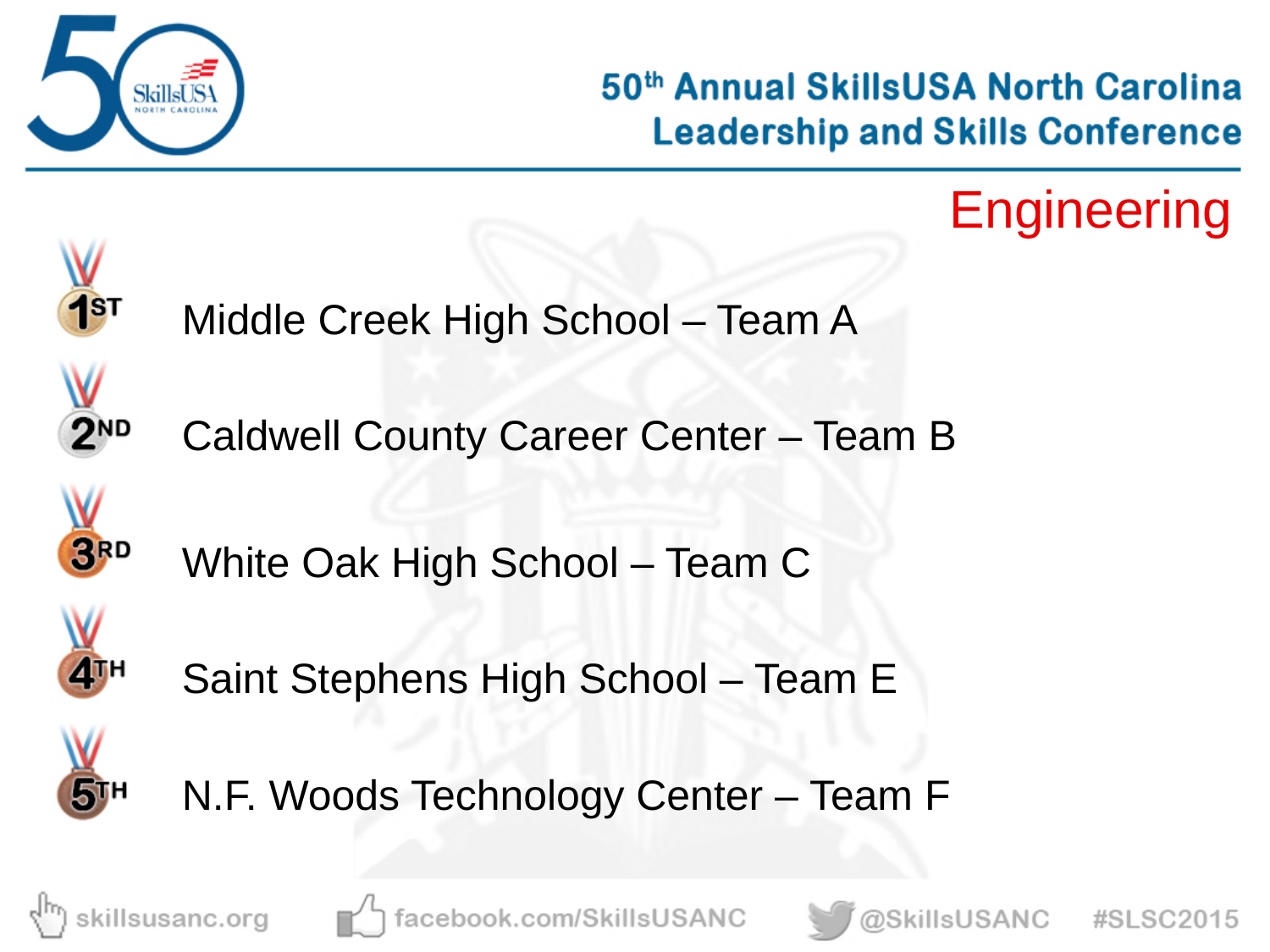

Engineering
Middle Creek High School – Team A
Caldwell County Career Center – Team B
White Oak High School – Team C
Saint Stephens High School – Team E
N.F. Woods Technology Center – Team F